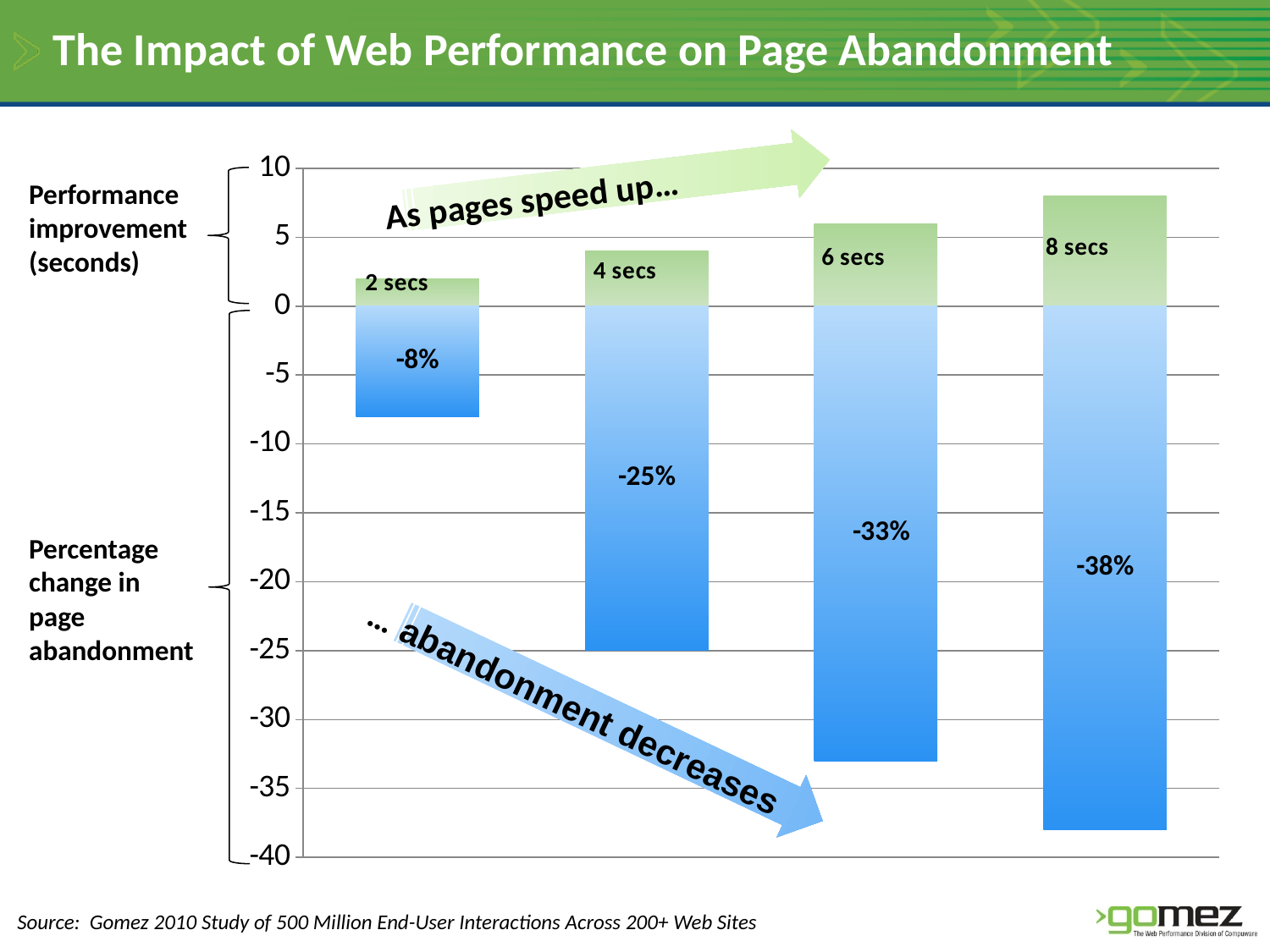

# The Impact of Web Performance on Page Abandonment

### Chart

| Category | Series 1 | Series 2 |
|---|---|---|
| Category 1 | 2.0 | -8.0 |
| Category 2 | 4.0 | -25.0 |
| Category 3 | 6.0 | -33.0 |
| Category 4 | 8.0 | -38.0 |
As pages speed up…

Performance improvement (seconds)

Percentage change in page abandonment

… abandonment decreases
Source:  Gomez 2010 Study of 500 Million End-User Interactions Across 200+ Web Sites